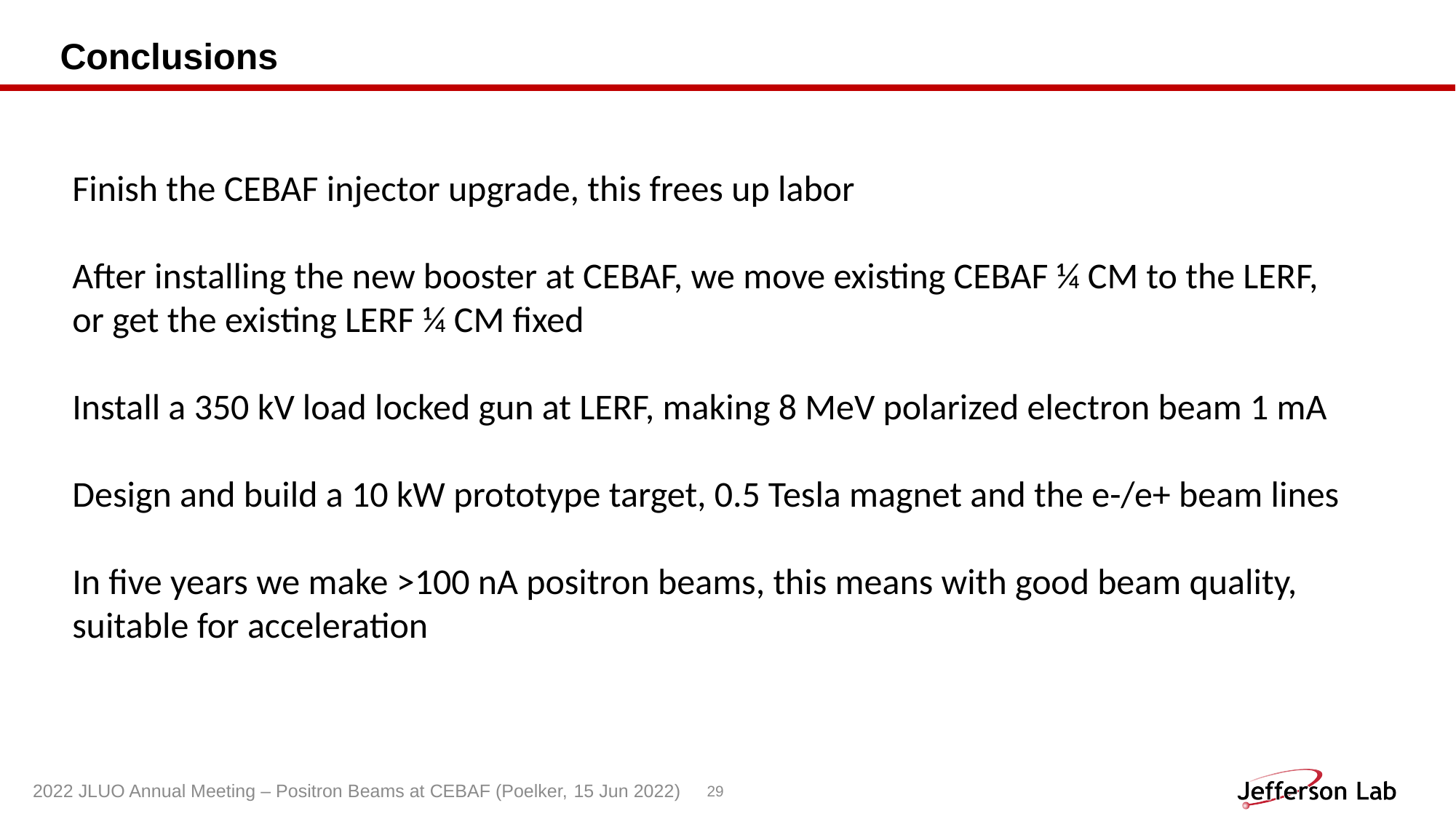

# Conclusions

Finish the CEBAF injector upgrade, this frees up labor

After installing the new booster at CEBAF, we move existing CEBAF ¼ CM to the LERF, or get the existing LERF ¼ CM fixed

Install a 350 kV load locked gun at LERF, making 8 MeV polarized electron beam 1 mA

Design and build a 10 kW prototype target, 0.5 Tesla magnet and the e-/e+ beam lines

In five years we make >100 nA positron beams, this means with good beam quality, suitable for acceleration
2022 JLUO Annual Meeting – Positron Beams at CEBAF (Poelker, 15 Jun 2022)
29